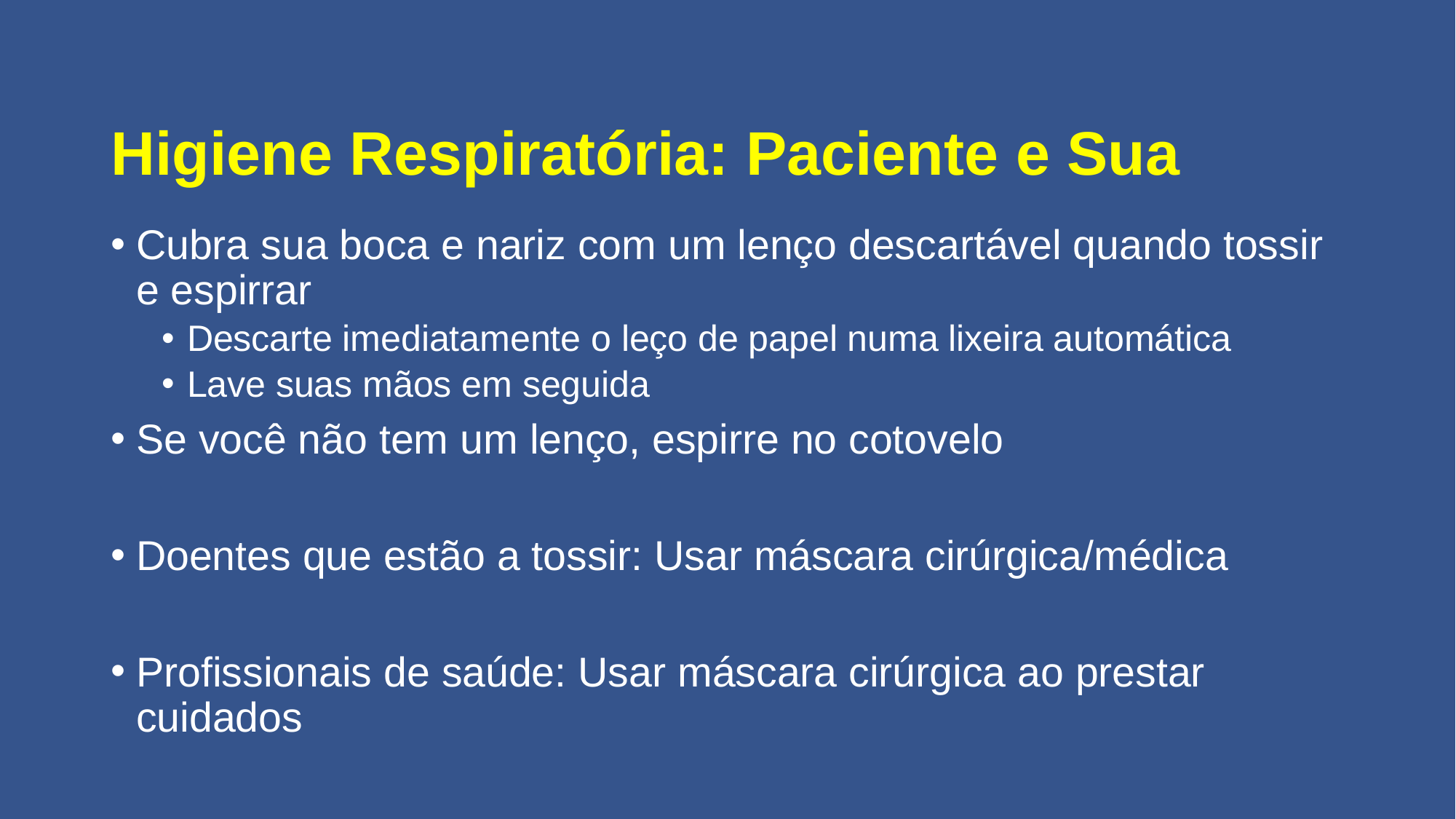

# Higiene Respiratória: Paciente e Sua

Cubra sua boca e nariz com um lenço descartável quando tossir e espirrar
Descarte imediatamente o leço de papel numa lixeira automática
Lave suas mãos em seguida
Se você não tem um lenço, espirre no cotovelo

Doentes que estão a tossir: Usar máscara cirúrgica/médica

Profissionais de saúde: Usar máscara cirúrgica ao prestar cuidados